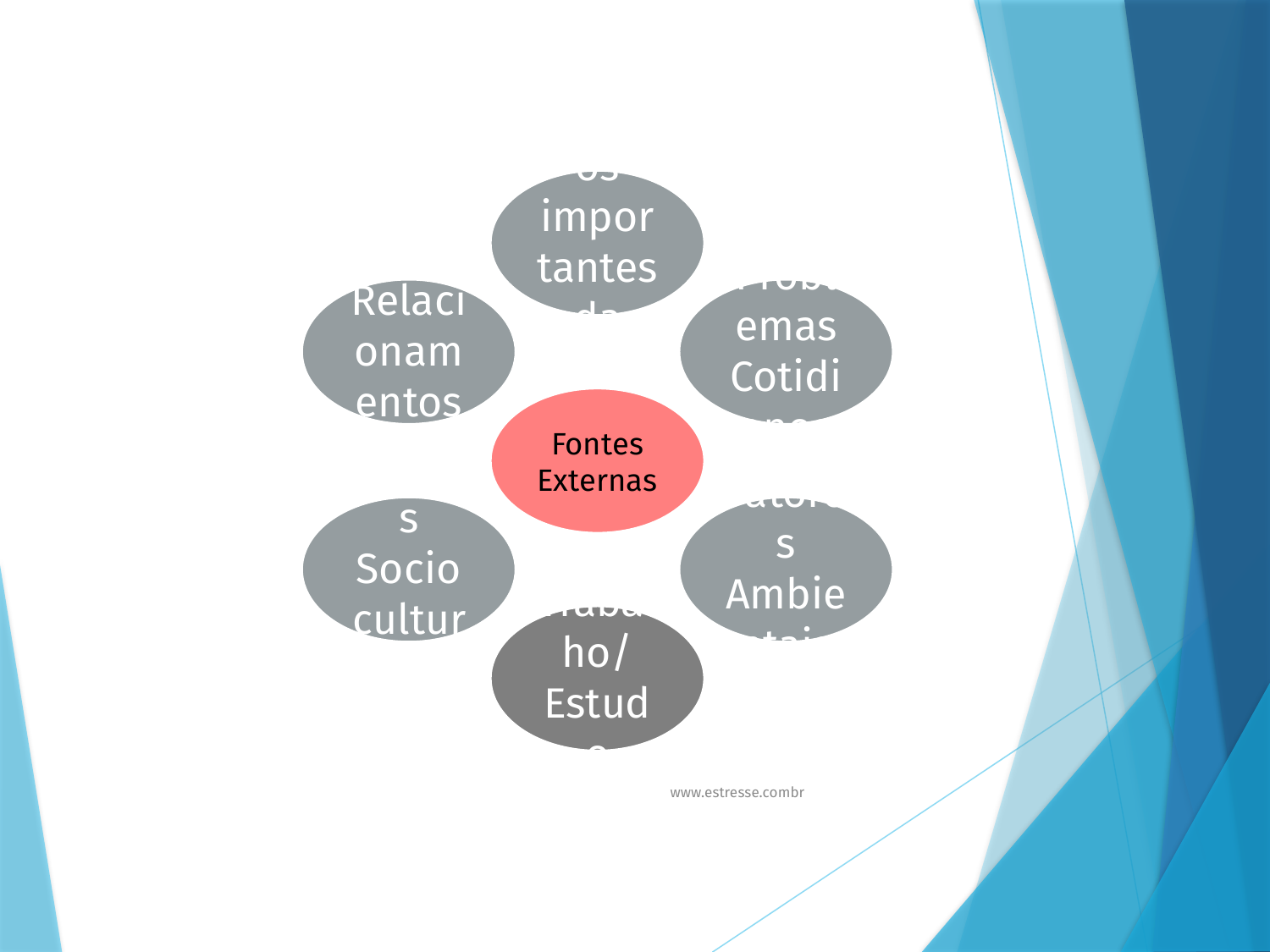

Fontes Externas
Eventos importantes da vida
Problemas Cotidianos
Fatores Ambientais
Trabalho/
Estudo
Fatores Socioculturais
Relacionamentos
www.estresse.combr